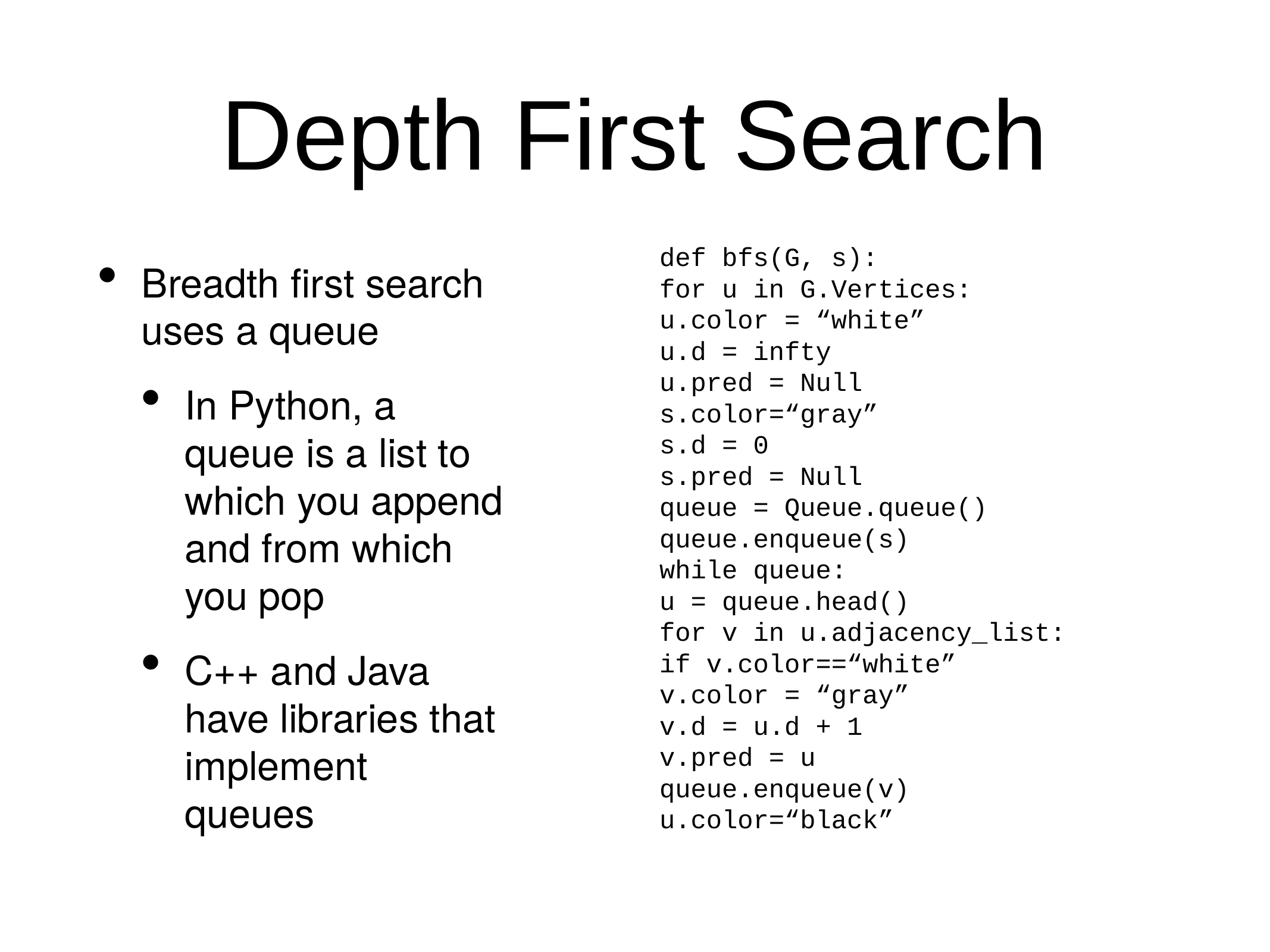

# Depth First Search
def bfs(G, s):
for u in G.Vertices:
u.color = “white”
u.d = infty
u.pred = Null
s.color=“gray”
s.d = 0
s.pred = Null
queue = Queue.queue()
queue.enqueue(s)
while queue:
u = queue.head()
for v in u.adjacency_list:
if v.color==“white”
v.color = “gray”
v.d = u.d + 1
v.pred = u
queue.enqueue(v)
u.color=“black”

Breadth first search uses a queue
In Python, a queue is a list to which you append and from which you pop
C++ and Java have libraries that implement queues